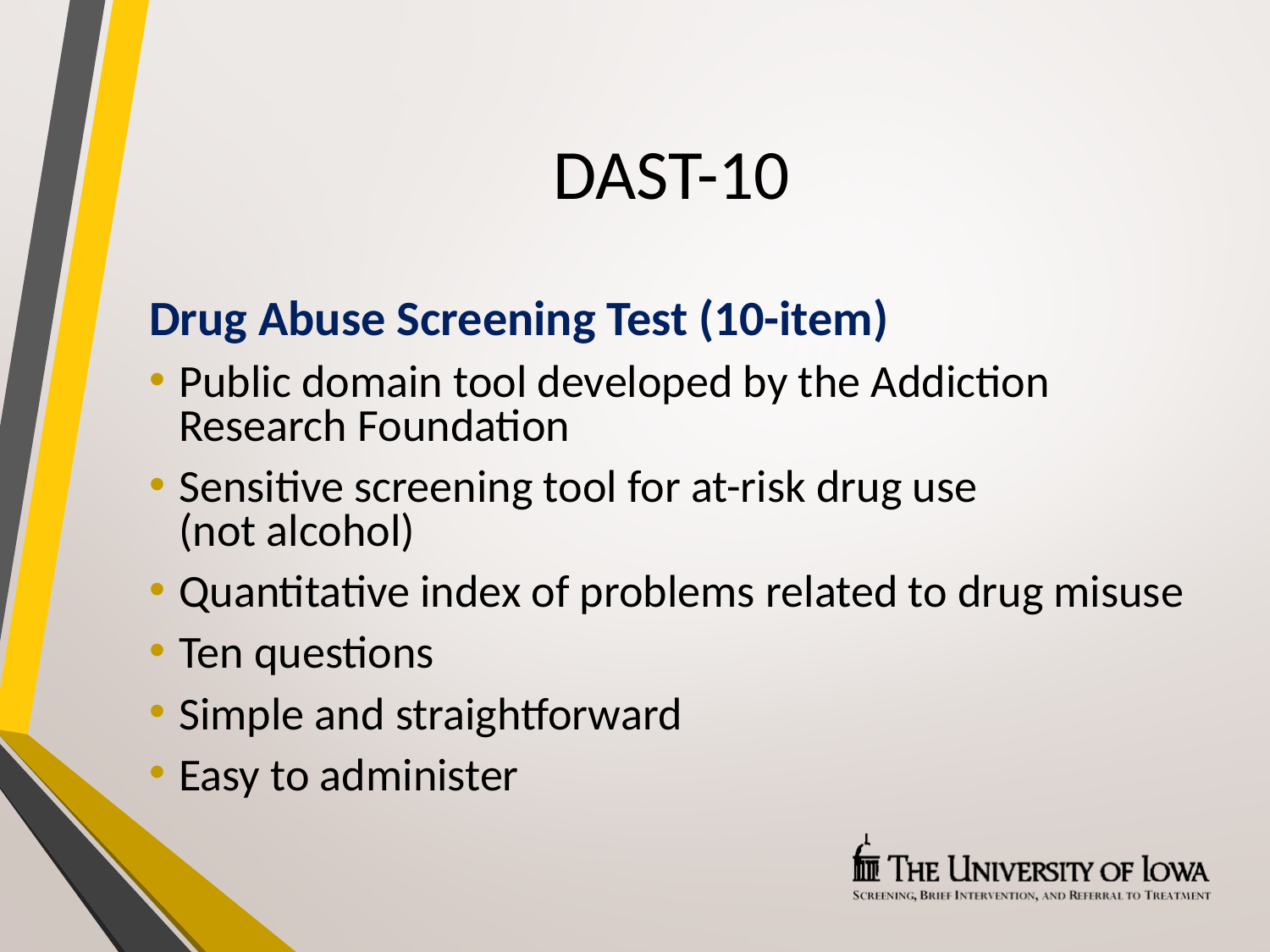

# DAST-10
Drug Abuse Screening Test (10-item)
Public domain tool developed by the Addiction Research Foundation
Sensitive screening tool for at-risk drug use
(not alcohol)
Quantitative index of problems related to drug misuse
Ten questions
Simple and straightforward
Easy to administer